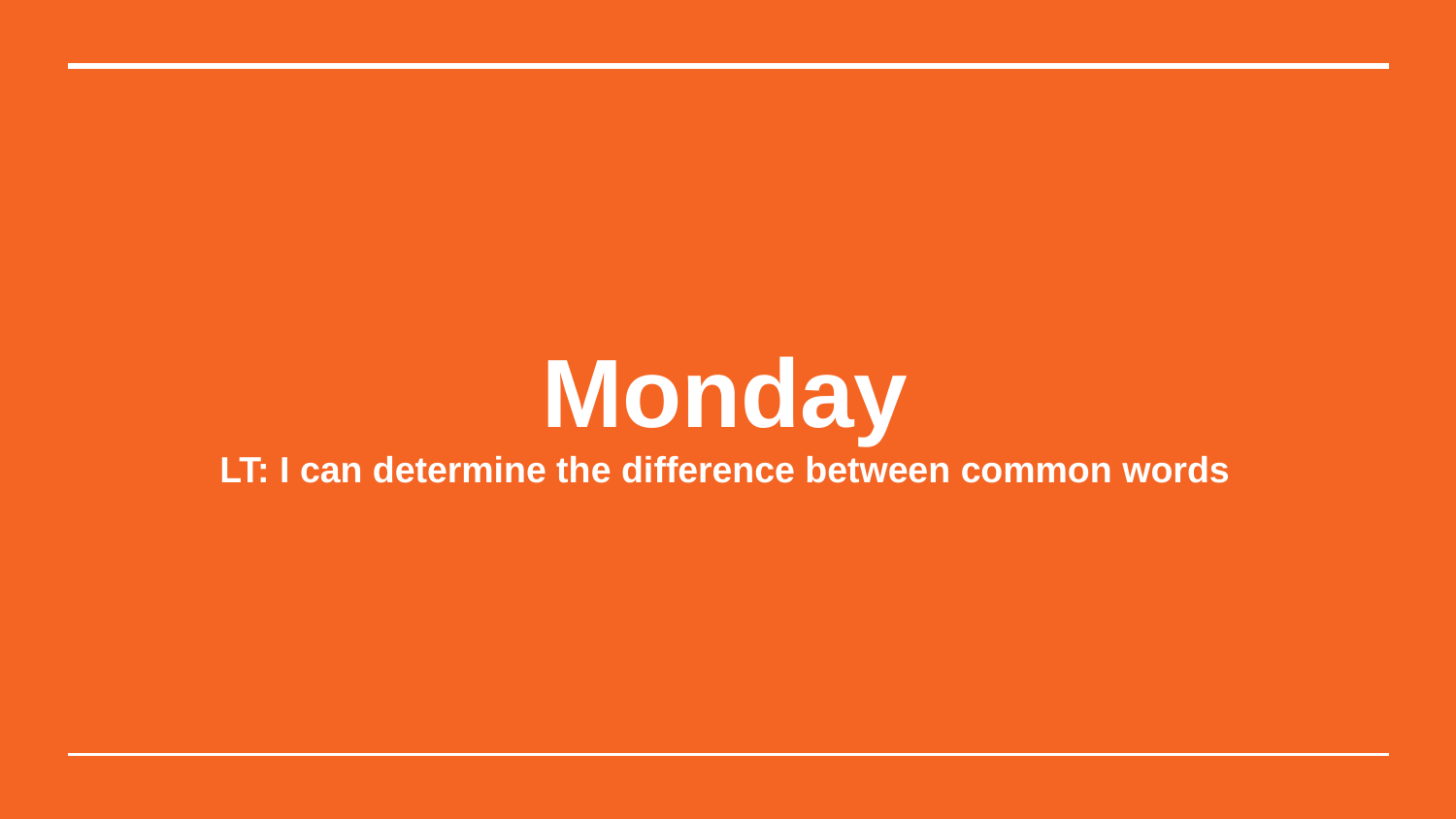

# Monday
LT: I can determine the difference between common words